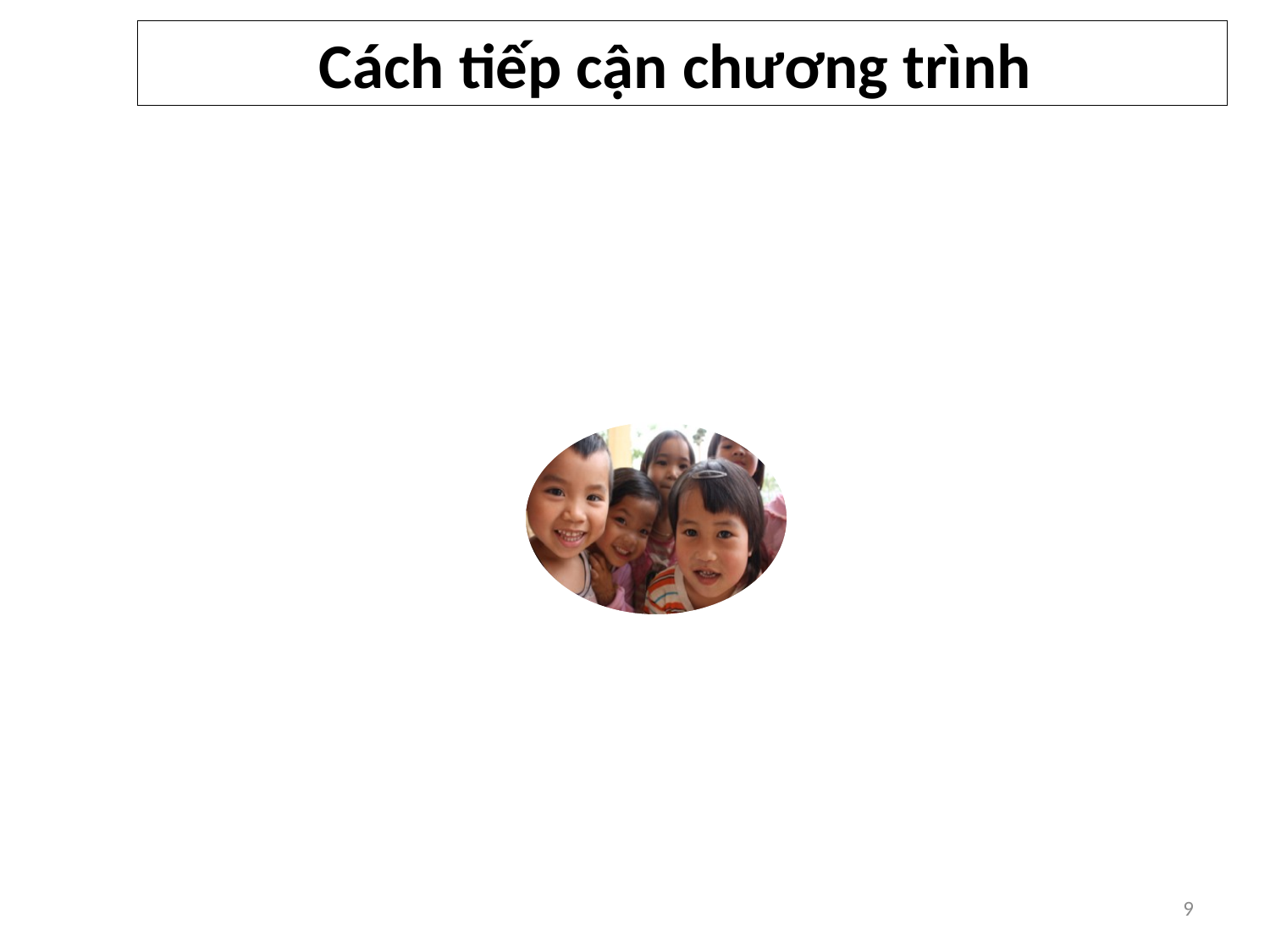

# Cách tiếp cận chương trình

9